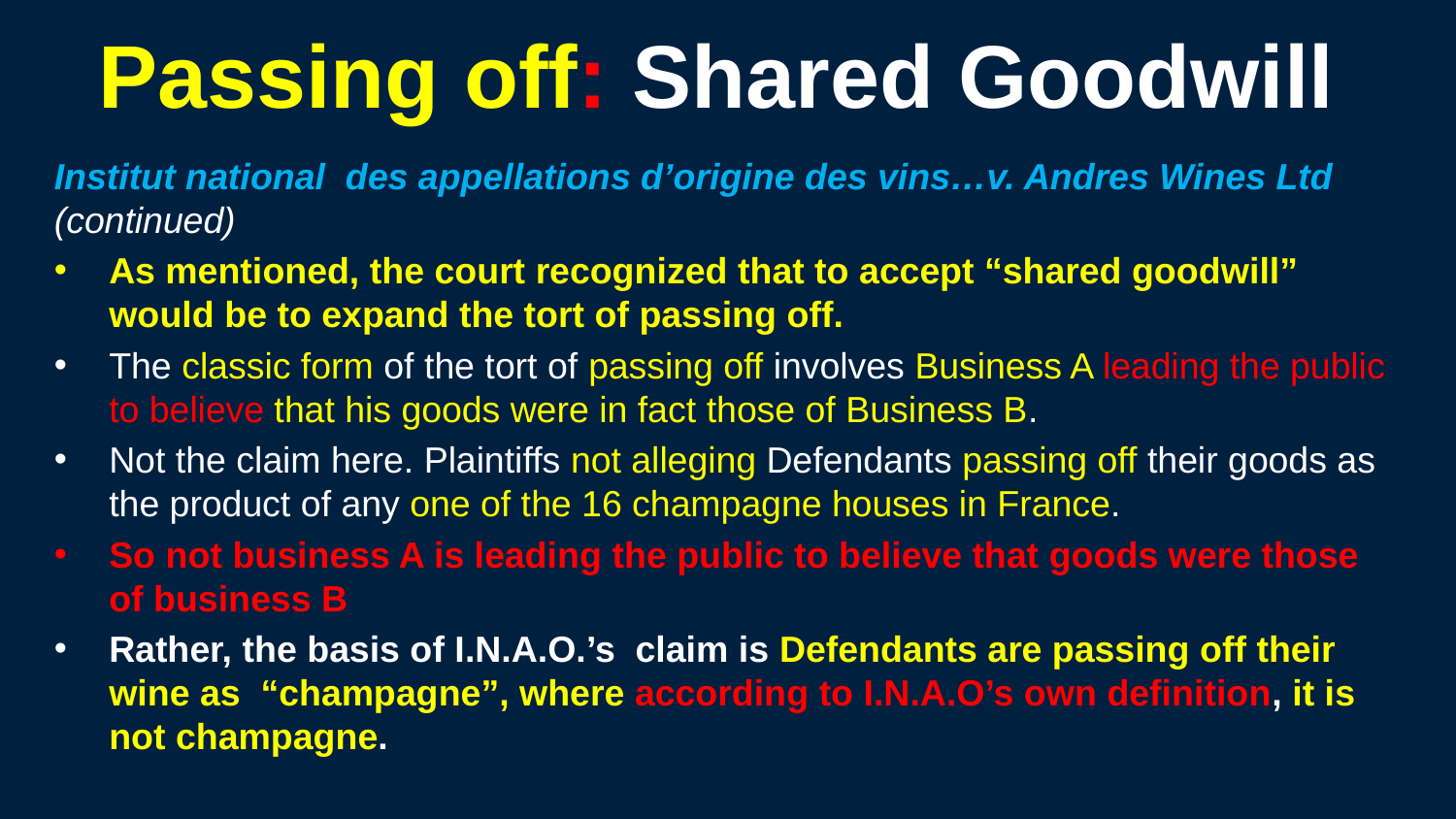

106
# Passing off: Shared Goodwill
Institut national  des appellations d’origine des vins…v. Andres Wines Ltd (continued)
As mentioned, the court recognized that to accept “shared goodwill” would be to expand the tort of passing off.
The classic form of the tort of passing off involves Business A leading the public to believe that his goods were in fact those of Business B.
Not the claim here. Plaintiffs not alleging Defendants passing off their goods as the product of any one of the 16 champagne houses in France.
So not business A is leading the public to believe that goods were those of business B
Rather, the basis of I.N.A.O.’s  claim is Defendants are passing off their wine as  “champagne”, where according to I.N.A.O’s own definition, it is not champagne.